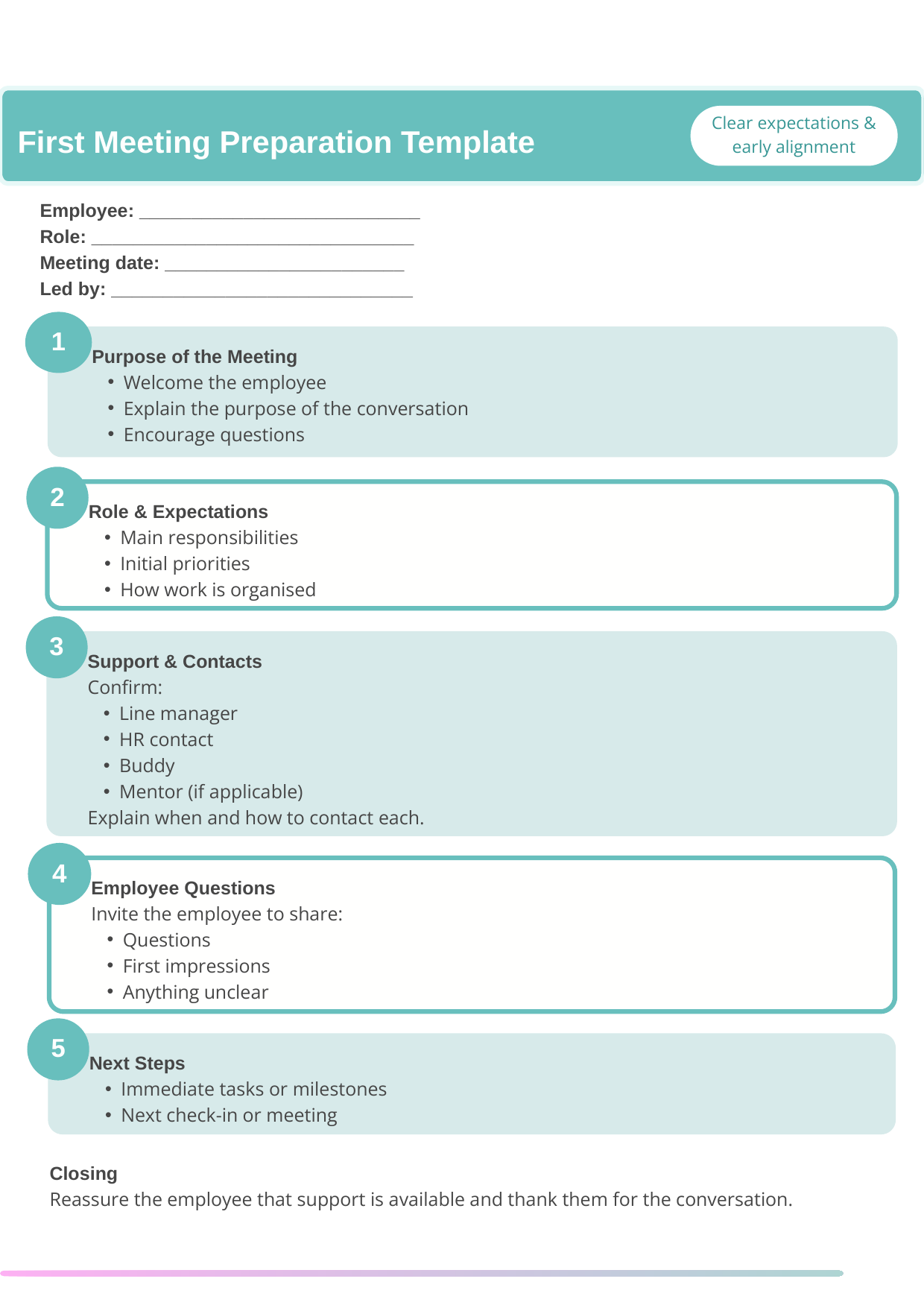

Clear expectations & early alignment

First Meeting Preparation Template
Employee: ___________________________
Role: _______________________________
Meeting date: _______________________
Led by: _____________________________

1
Purpose of the Meeting
Welcome the employee
Explain the purpose of the conversation
Encourage questions

2
Role & Expectations
Main responsibilities
Initial priorities
How work is organised

3
Support & Contacts
Confirm:
Line manager
HR contact
Buddy
Mentor (if applicable)
Explain when and how to contact each.

4
Employee Questions
Invite the employee to share:
Questions
First impressions
Anything unclear

5
Next Steps
Immediate tasks or milestones
Next check-in or meeting
Closing
Reassure the employee that support is available and thank them for the conversation.